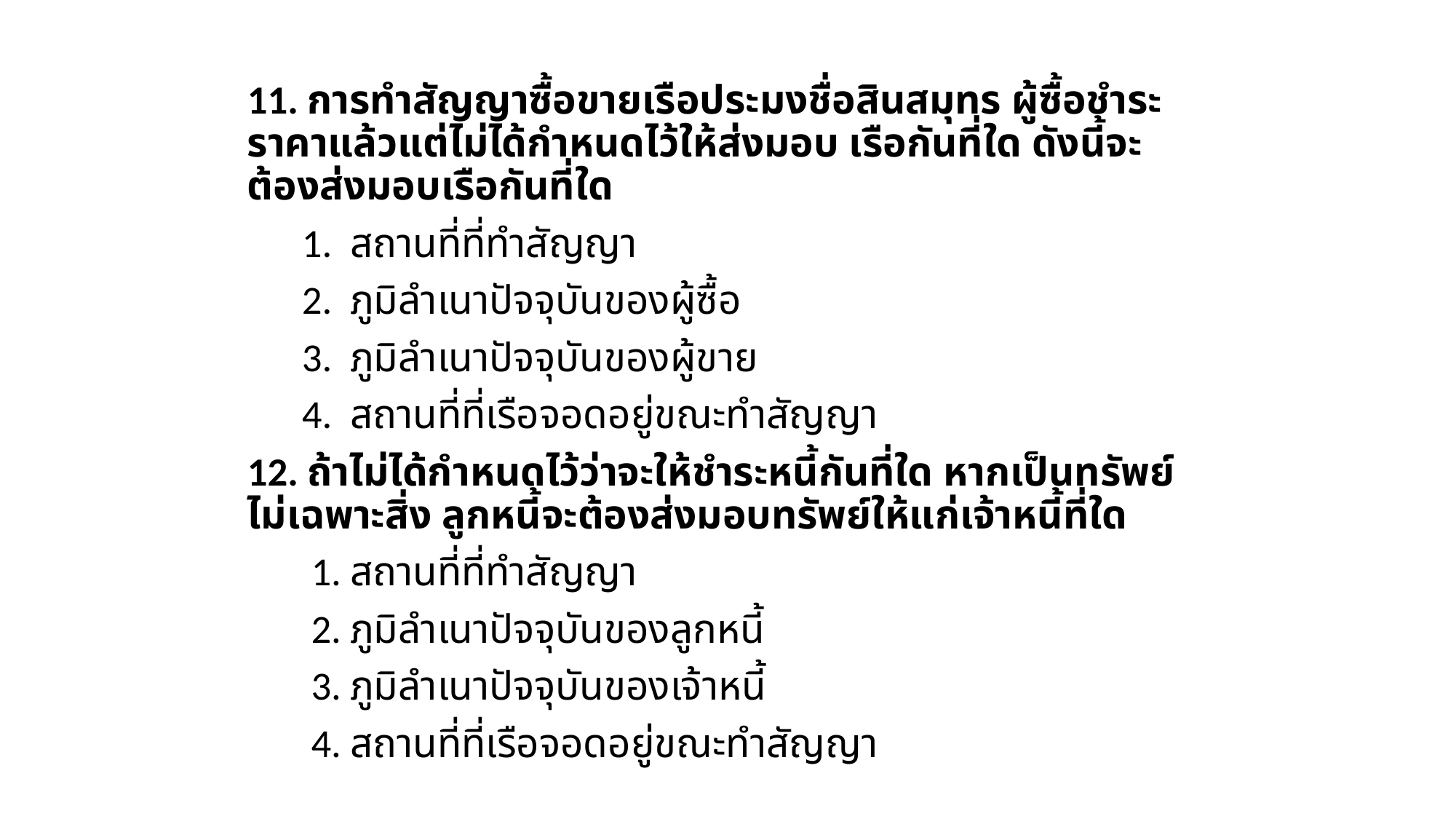

11. การทำสัญญาซื้อขายเรือประมงชื่อสินสมุทร ผู้ซื้อชำระราคาแล้วแต่ไม่ได้กำหนดไว้ให้ส่งมอบ เรือกันที่ใด ดังนี้จะต้องส่งมอบเรือกันที่ใด
      1.	สถานที่ที่ทำสัญญา
      2.	ภูมิลำเนาปัจจุบันของผู้ซื้อ
      3.	ภูมิลำเนาปัจจุบันของผู้ขาย
      4.	สถานที่ที่เรือจอดอยู่ขณะทำสัญญา
12. ถ้าไม่ได้กำหนดไว้ว่าจะให้ชำระหนี้กันที่ใด หากเป็นทรัพย์ไม่เฉพาะสิ่ง ลูกหนี้จะต้องส่งมอบทรัพย์ให้แก่เจ้าหนี้ที่ใด
       1.	สถานที่ที่ทำสัญญา
       2.	ภูมิลำเนาปัจจุบันของลูกหนี้
       3.	ภูมิลำเนาปัจจุบันของเจ้าหนี้
       4.	สถานที่ที่เรือจอดอยู่ขณะทำสัญญา